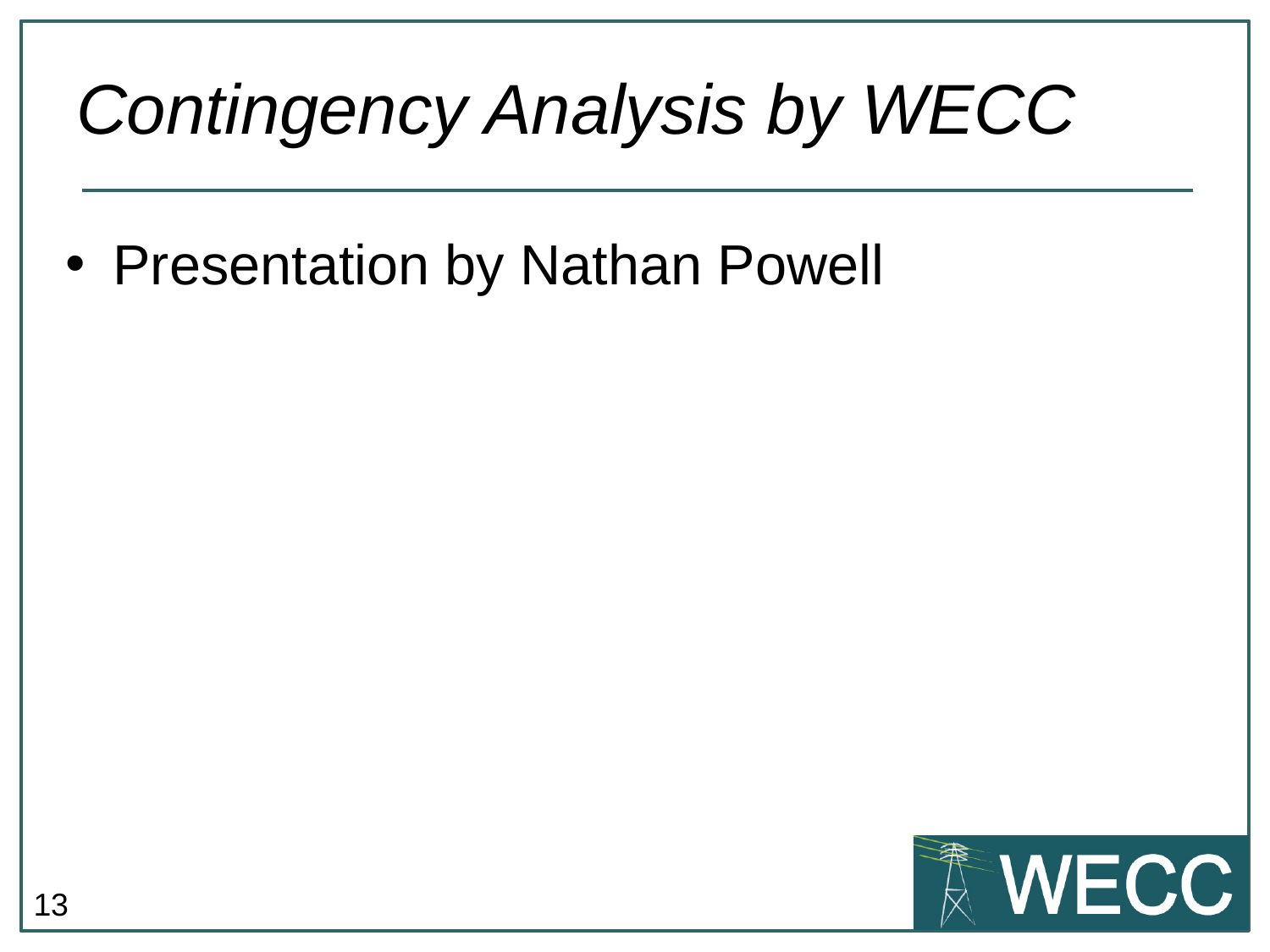

# Contingency Analysis by WECC
Presentation by Nathan Powell